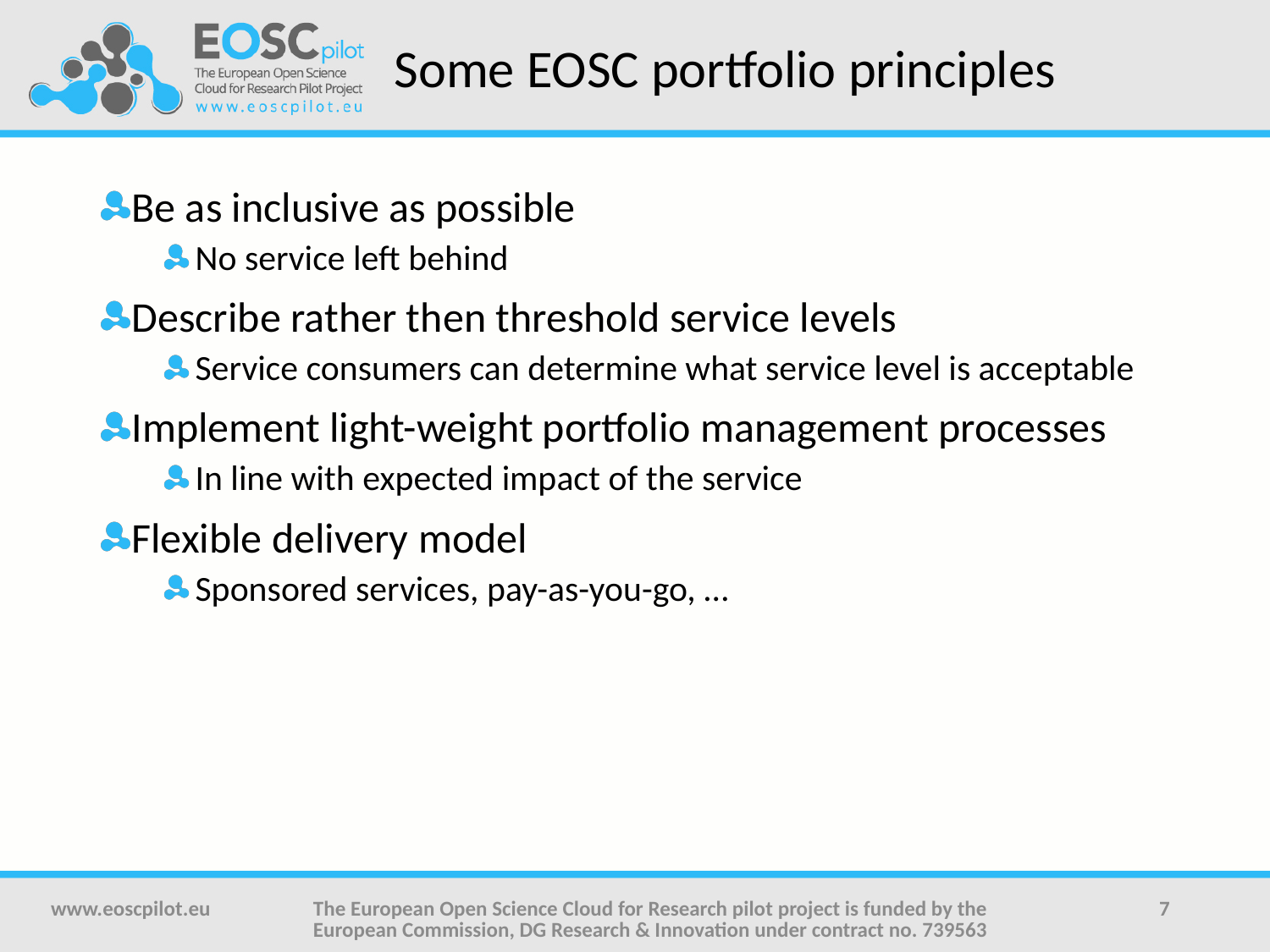

# Some EOSC portfolio principles
Be as inclusive as possible
No service left behind
Describe rather then threshold service levels
Service consumers can determine what service level is acceptable
Implement light-weight portfolio management processes
In line with expected impact of the service
Flexible delivery model
Sponsored services, pay-as-you-go, …
www.eoscpilot.eu
The European Open Science Cloud for Research pilot project is funded by the European Commission, DG Research & Innovation under contract no. 739563
7